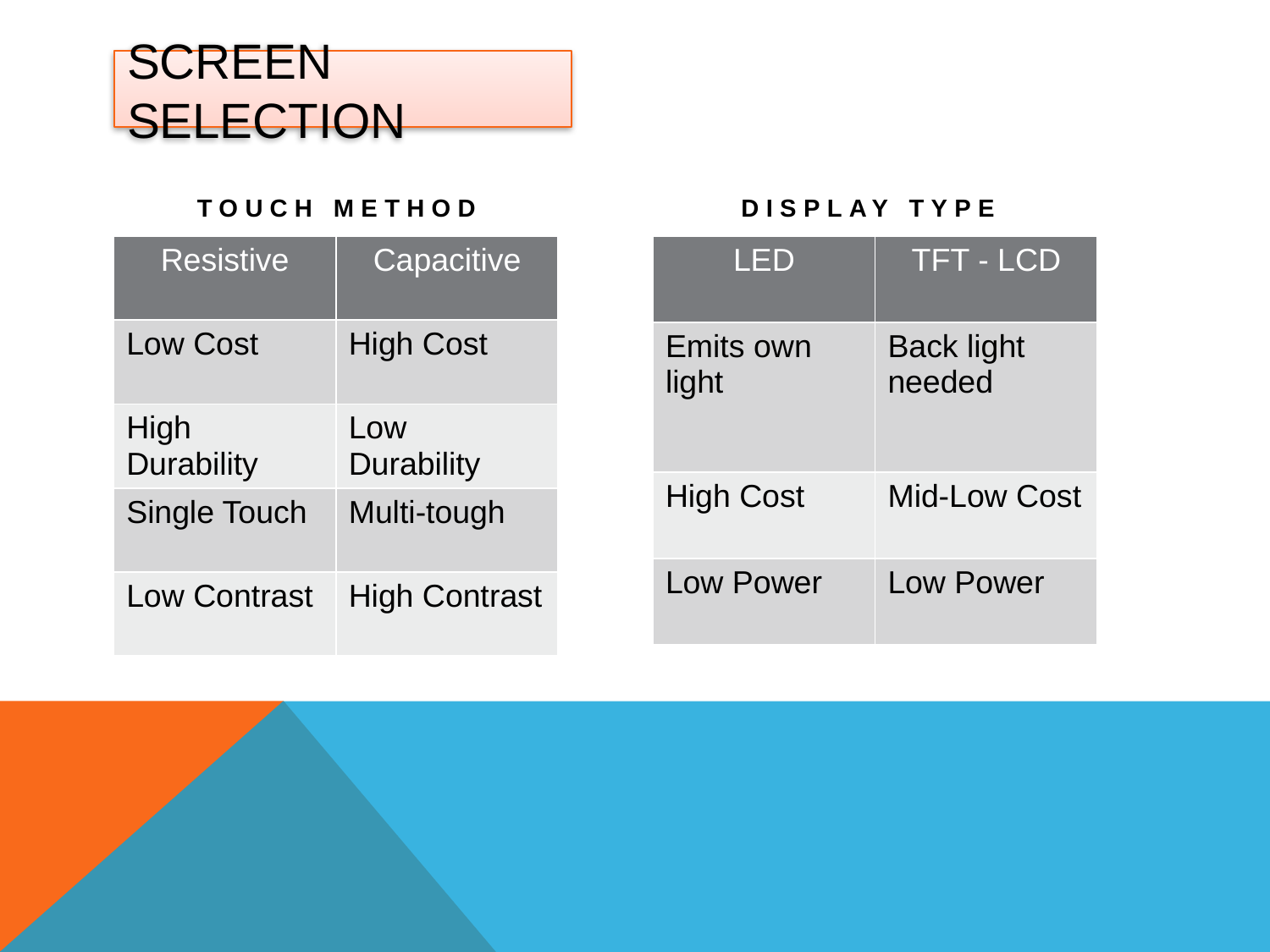

# Screen Selection
Touch Method
Display Type
| Resistive | Capacitive |
| --- | --- |
| Low Cost | High Cost |
| High Durability | Low Durability |
| Single Touch | Multi-tough |
| Low Contrast | High Contrast |
| LED | TFT - LCD |
| --- | --- |
| Emits own light | Back light needed |
| High Cost | Mid-Low Cost |
| Low Power | Low Power |